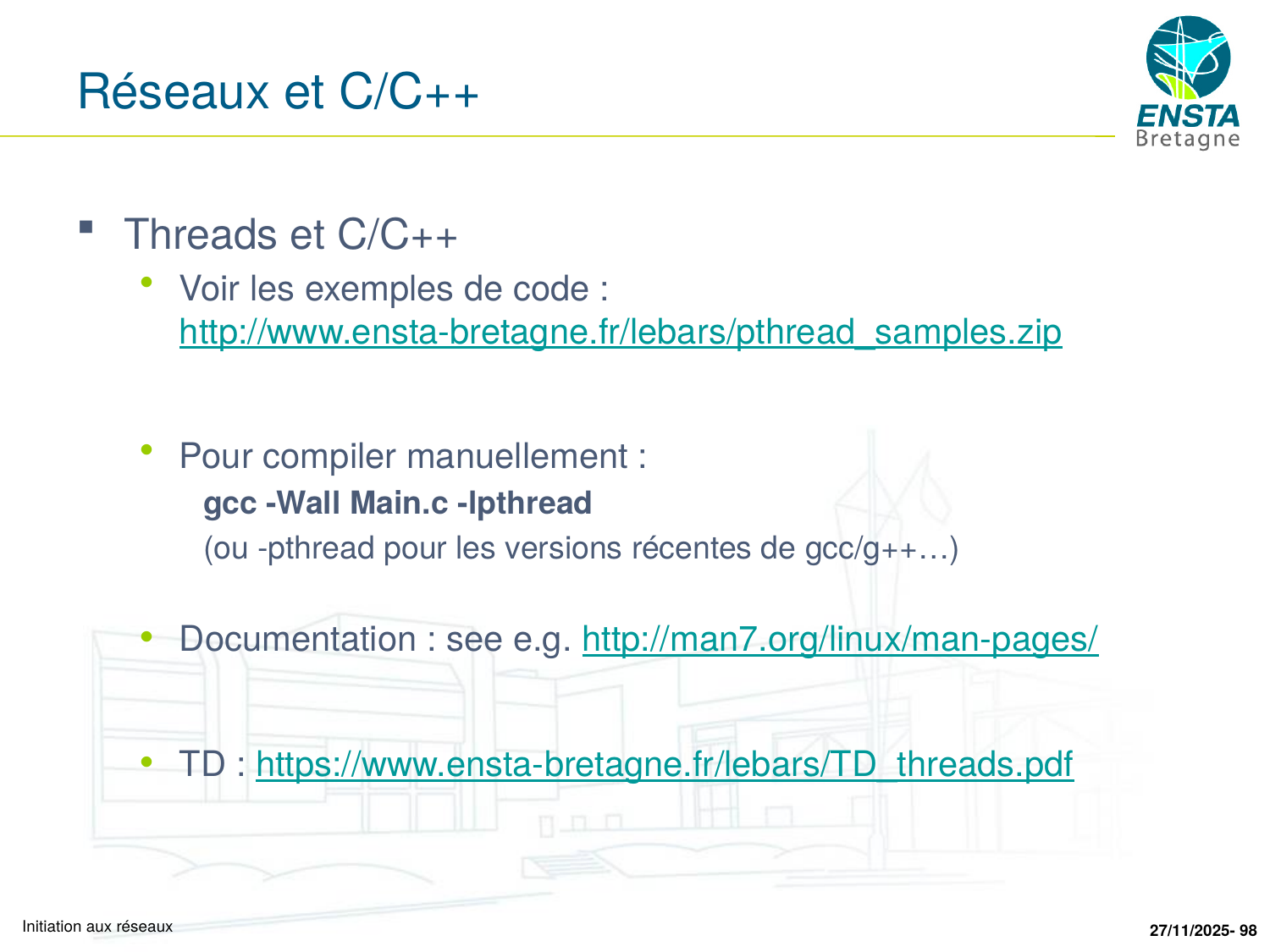

# Réseaux et C/C++
Threads et C/C++
Voir les exemples de code : http://www.ensta-bretagne.fr/lebars/pthread_samples.zip

Pour compiler manuellement :
gcc -Wall Main.c -lpthread
(ou -pthread pour les versions récentes de gcc/g++…)

Documentation : see e.g. http://man7.org/linux/man-pages/

TD : https://www.ensta-bretagne.fr/lebars/TD_threads.pdf